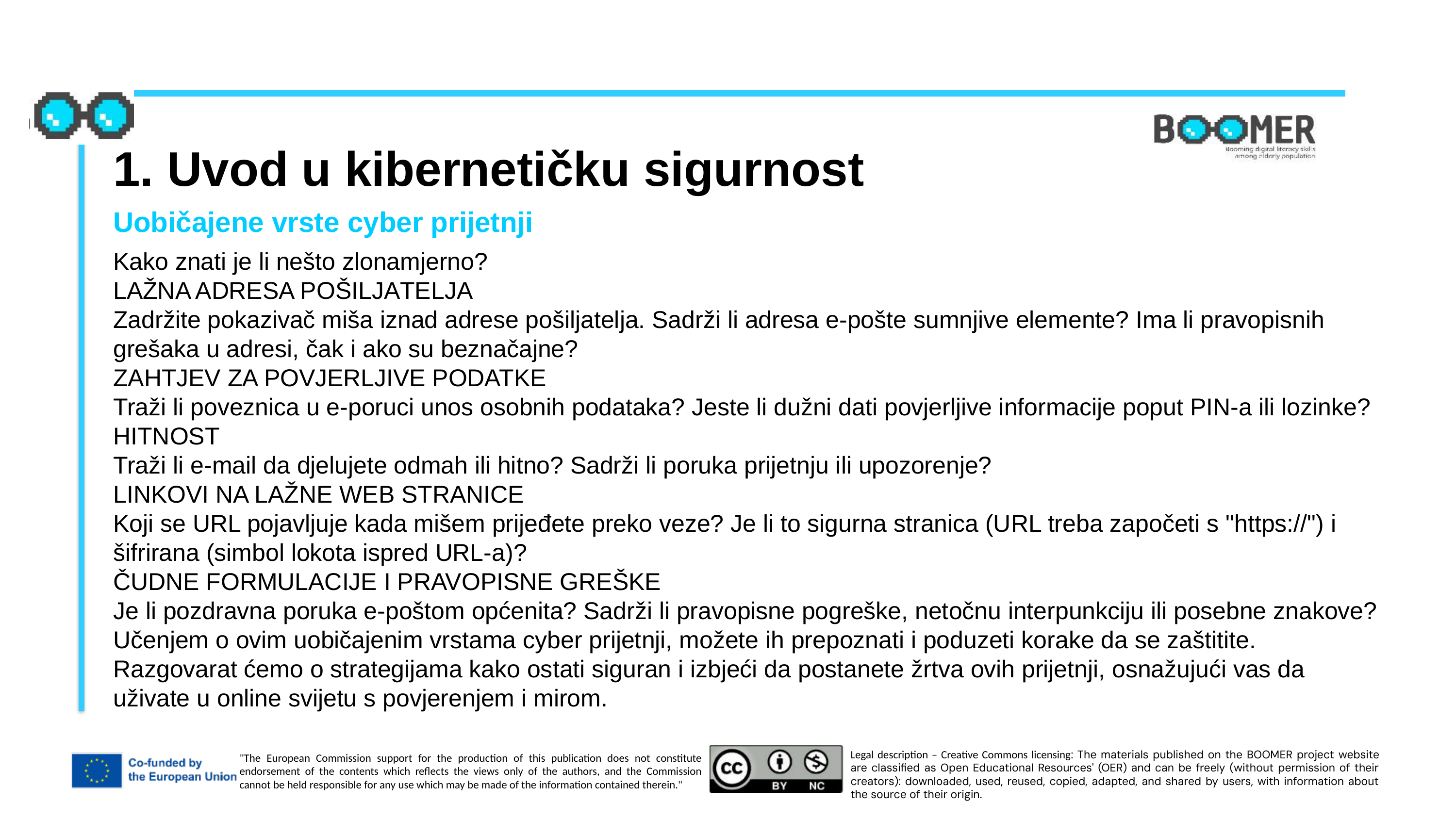

1. Uvod u kibernetičku sigurnost
Uobičajene vrste cyber prijetnji
Kako znati je li nešto zlonamjerno?
LAŽNA ADRESA POŠILJATELJA
Zadržite pokazivač miša iznad adrese pošiljatelja. Sadrži li adresa e-pošte sumnjive elemente? Ima li pravopisnih grešaka u adresi, čak i ako su beznačajne?
ZAHTJEV ZA POVJERLJIVE PODATKE
Traži li poveznica u e-poruci unos osobnih podataka? Jeste li dužni dati povjerljive informacije poput PIN-a ili lozinke?
HITNOST
Traži li e-mail da djelujete odmah ili hitno? Sadrži li poruka prijetnju ili upozorenje?
LINKOVI NA LAŽNE WEB STRANICE
Koji se URL pojavljuje kada mišem prijeđete preko veze? Je li to sigurna stranica (URL treba započeti s "https://") i šifrirana (simbol lokota ispred URL-a)?
ČUDNE FORMULACIJE I PRAVOPISNE GREŠKE
Je li pozdravna poruka e-poštom općenita? Sadrži li pravopisne pogreške, netočnu interpunkciju ili posebne znakove?
Učenjem o ovim uobičajenim vrstama cyber prijetnji, možete ih prepoznati i poduzeti korake da se zaštitite. Razgovarat ćemo o strategijama kako ostati siguran i izbjeći da postanete žrtva ovih prijetnji, osnažujući vas da uživate u online svijetu s povjerenjem i mirom.